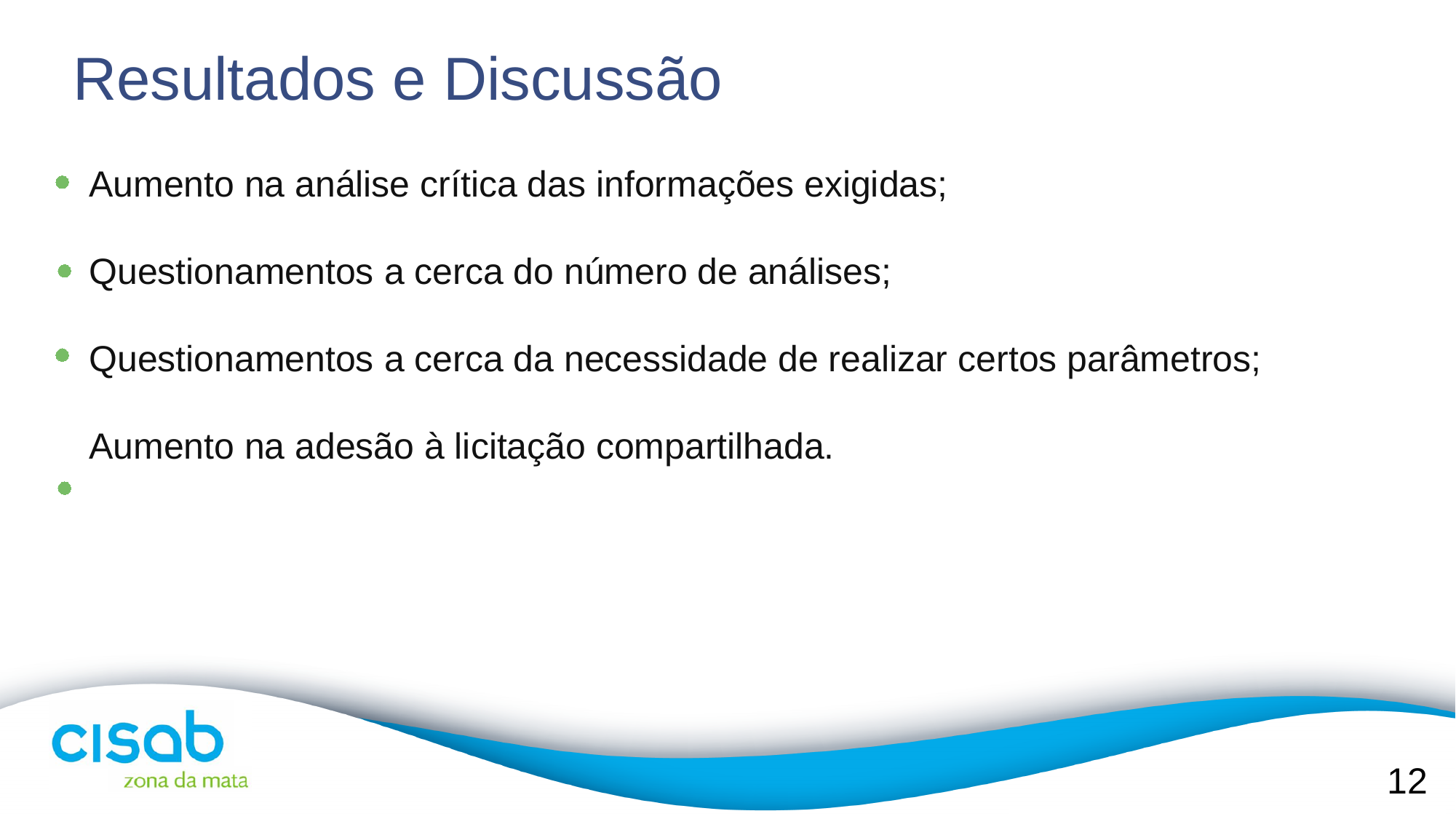

Resultados e Discussão
  Aumento na análise crítica das informações exigidas;

  Questionamentos a cerca do número de análises;

  Questionamentos a cerca da necessidade de realizar certos parâmetros;

  Aumento na adesão à licitação compartilhada.

12